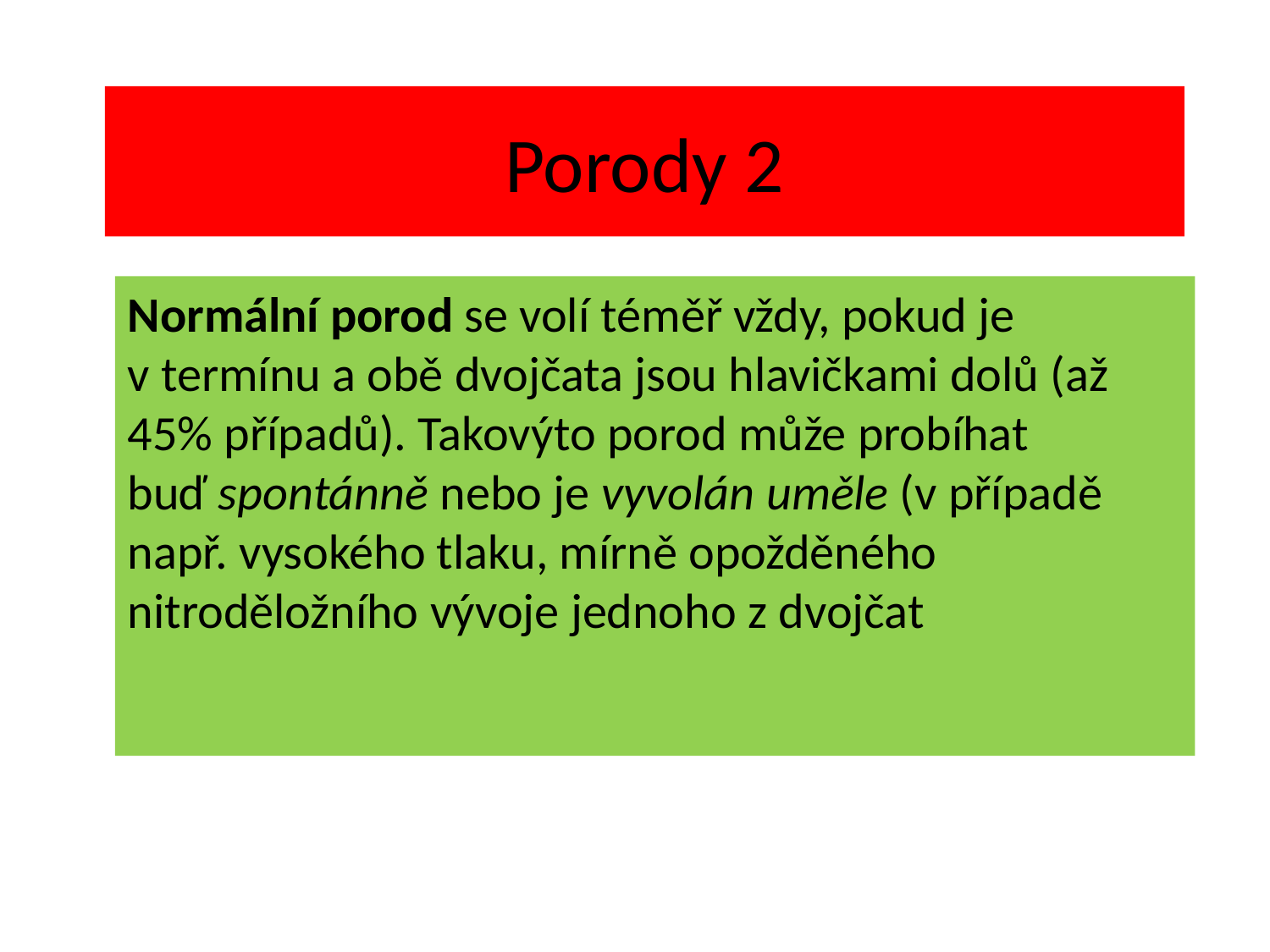

# Porody 2
Normální porod se volí téměř vždy, pokud je v termínu a obě dvojčata jsou hlavičkami dolů (až 45% případů). Takovýto porod může probíhat buď spontánně nebo je vyvolán uměle (v případě např. vysokého tlaku, mírně opožděného nitroděložního vývoje jednoho z dvojčat